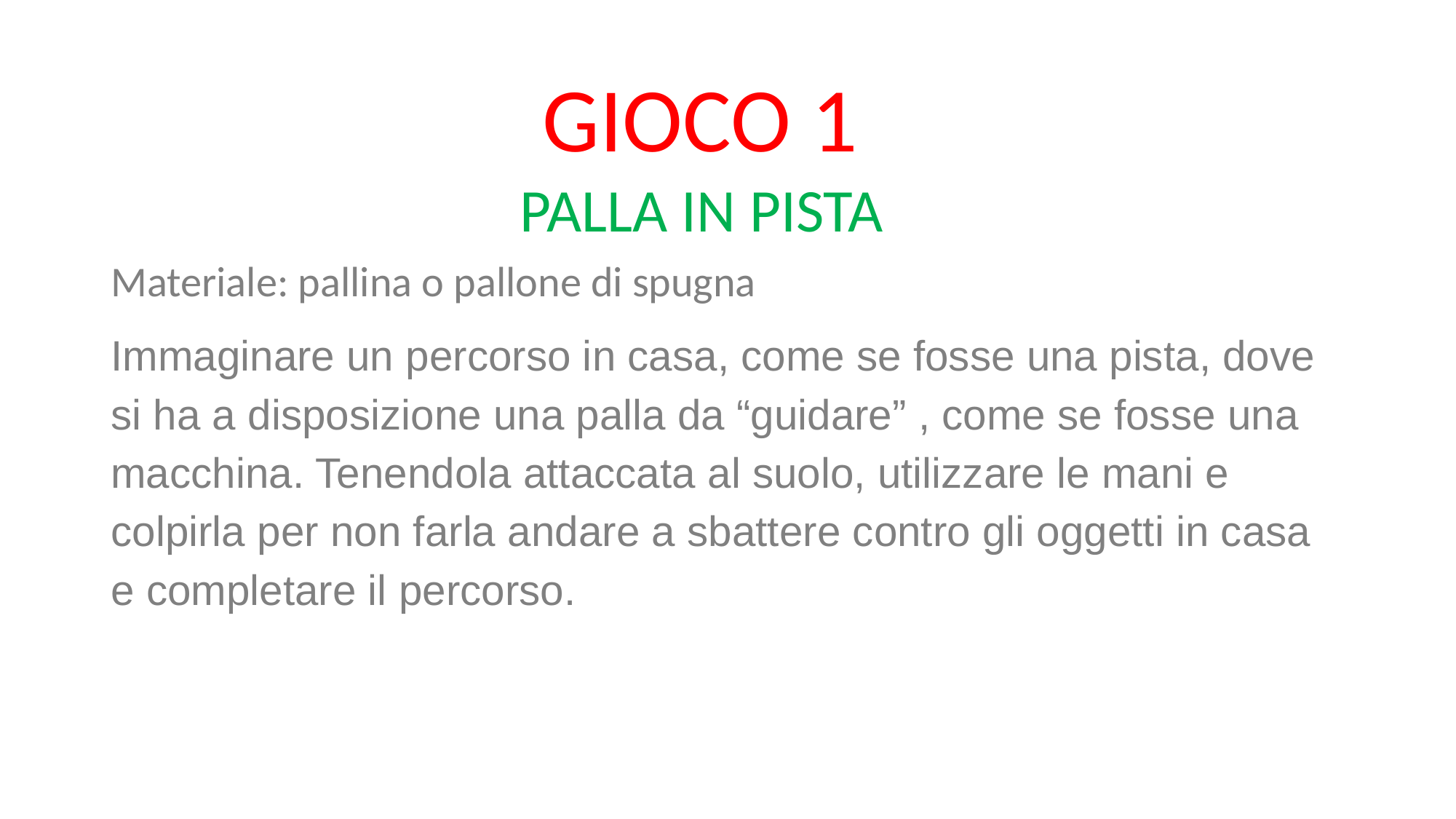

# GIOCO 1
                              PALLA IN PISTA
Materiale: pallina o pallone di spugna
Immaginare un percorso in casa, come se fosse una pista, dove si ha a disposizione una palla da “guidare” , come se fosse una macchina. Tenendola attaccata al suolo, utilizzare le mani e colpirla per non farla andare a sbattere contro gli oggetti in casa e completare il percorso.